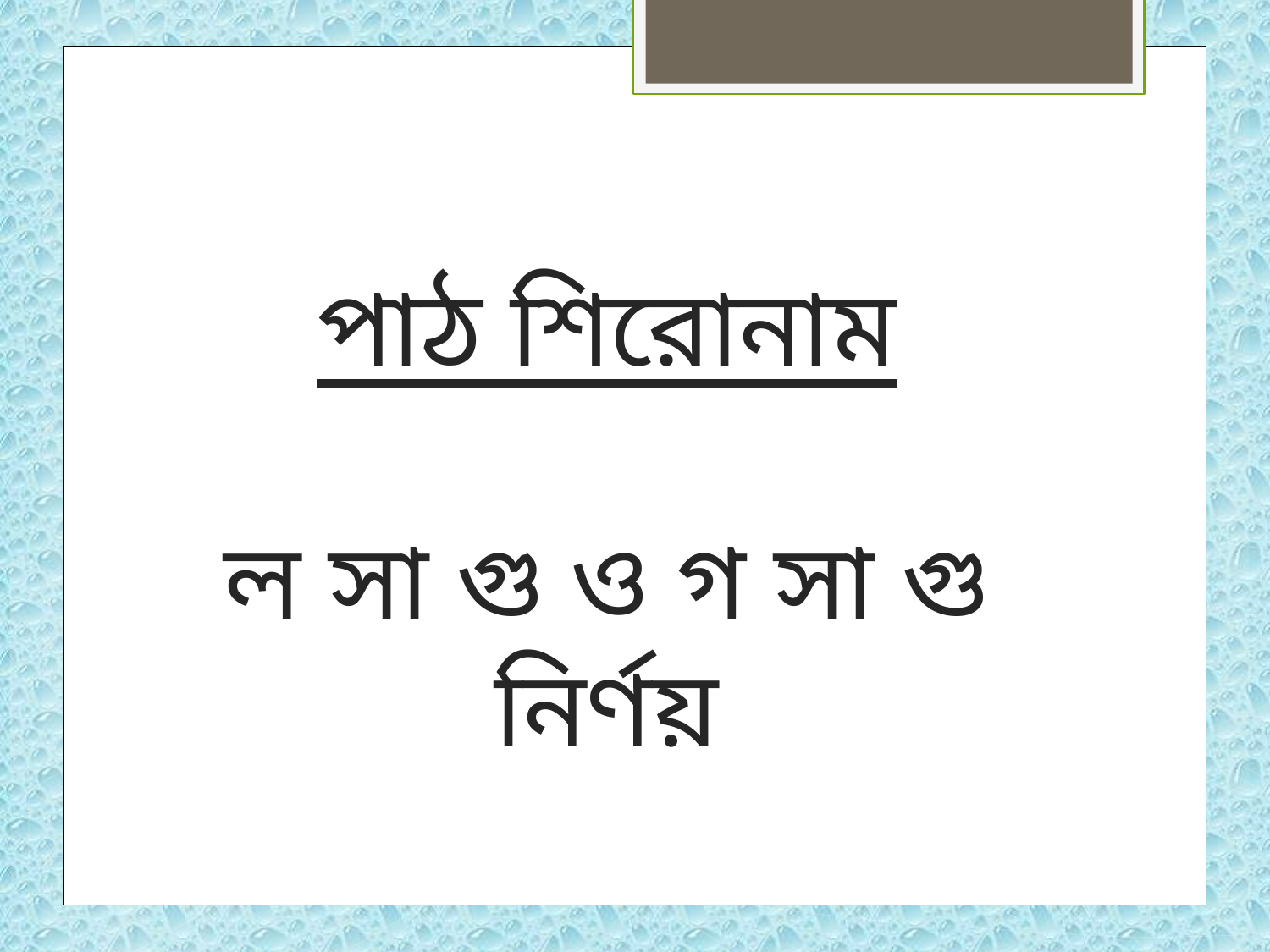

পাঠ শিরোনাম

ল সা গু ও গ সা গু নির্ণয়